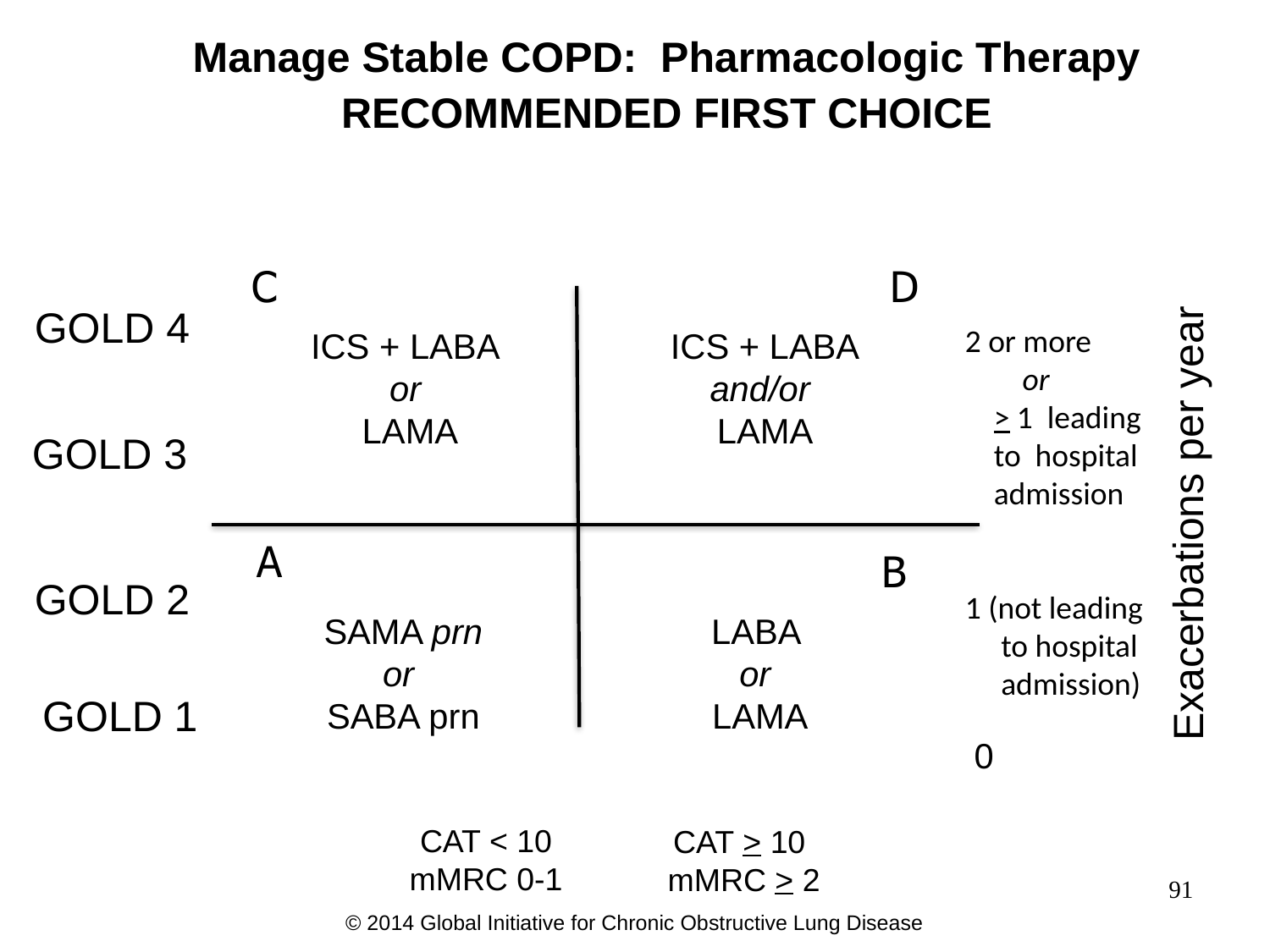

# Manage Stable COPD:  Pharmacologic Therapy RECOMMENDED FIRST CHOICE

C
D

2 or more
        or
    > 1  leading
    to  hospital
    admission

1 (not leading
     to hospital
     admission)

GOLD 4
ICS + LABA
or
 LAMA
ICS + LABA
and/or
LAMA
GOLD 3
Exacerbations per year

A
B
GOLD 2
SAMA prn
or
SABA prn
LABA
or
LAMA
GOLD 1
 0

CAT < 10
mMRC 0-1

CAT > 10
mMRC > 2

91
© 2014 Global Initiative for Chronic Obstructive Lung Disease